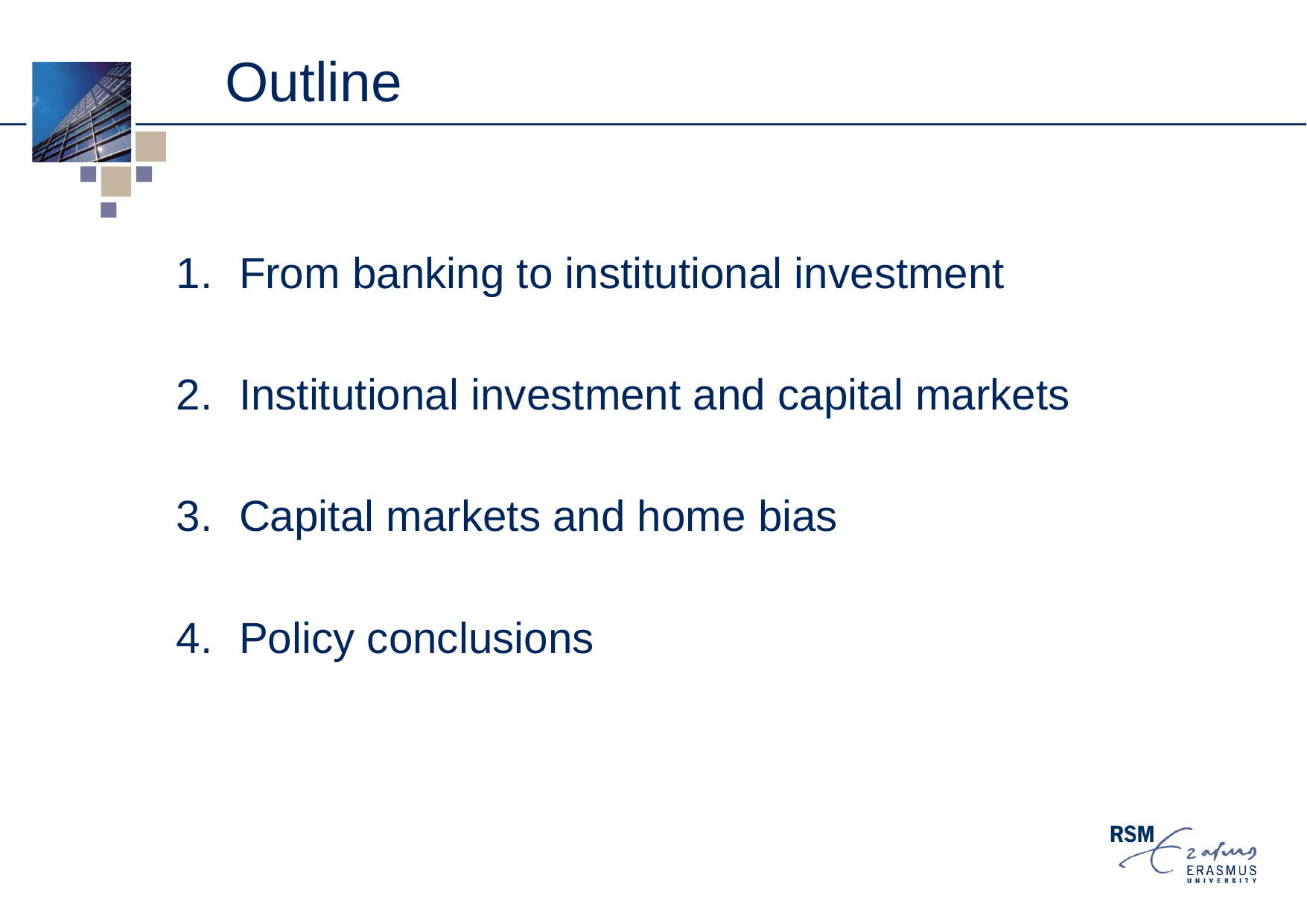

# Outline
From banking to institutional investment

Institutional investment and capital markets

Capital markets and home bias

Policy conclusions